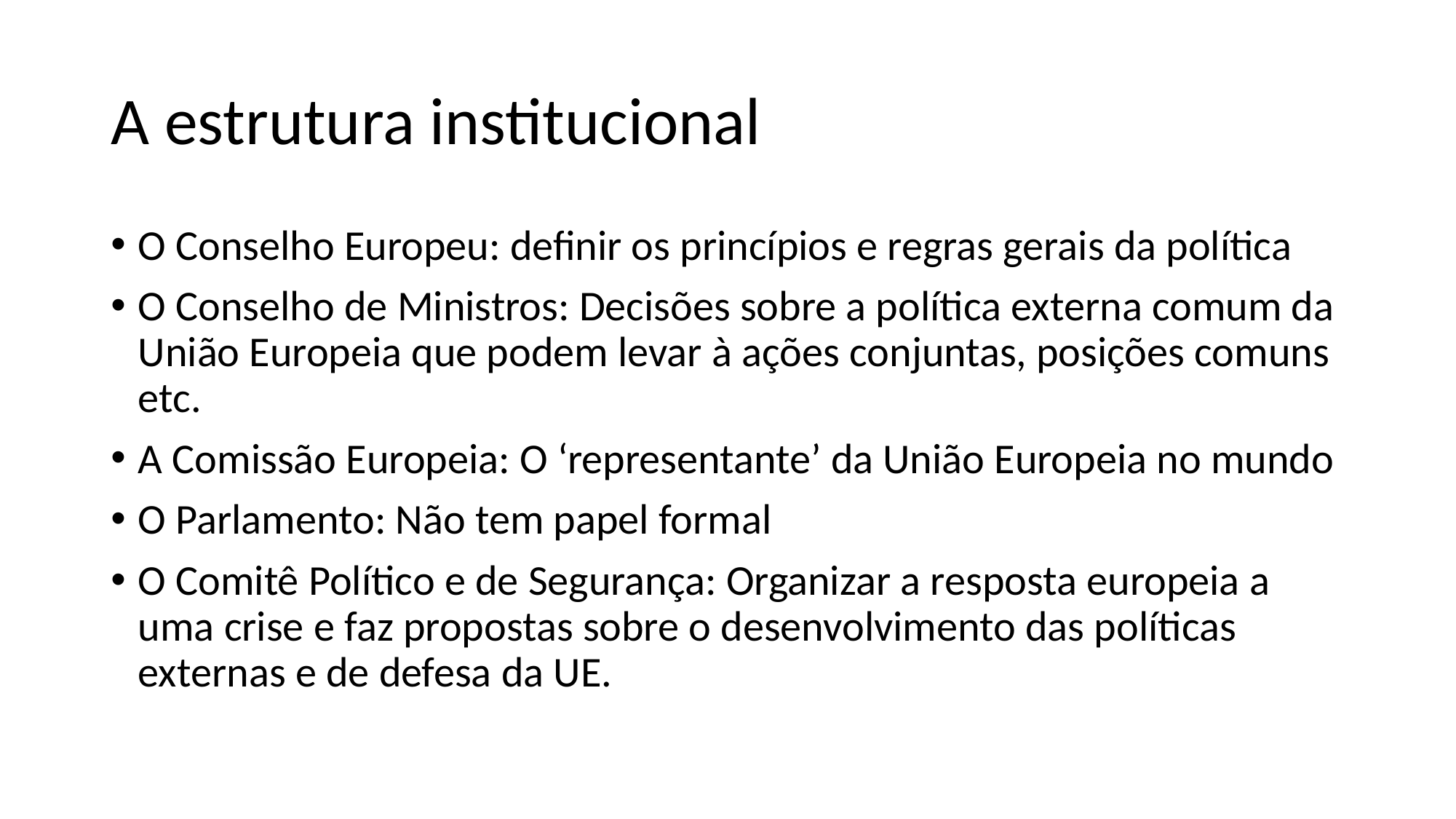

# A estrutura institucional
O Conselho Europeu: definir os princípios e regras gerais da política
O Conselho de Ministros: Decisões sobre a política externa comum da União Europeia que podem levar à ações conjuntas, posições comuns etc.
A Comissão Europeia: O ‘representante’ da União Europeia no mundo
O Parlamento: Não tem papel formal
O Comitê Político e de Segurança: Organizar a resposta europeia a uma crise e faz propostas sobre o desenvolvimento das políticas externas e de defesa da UE.